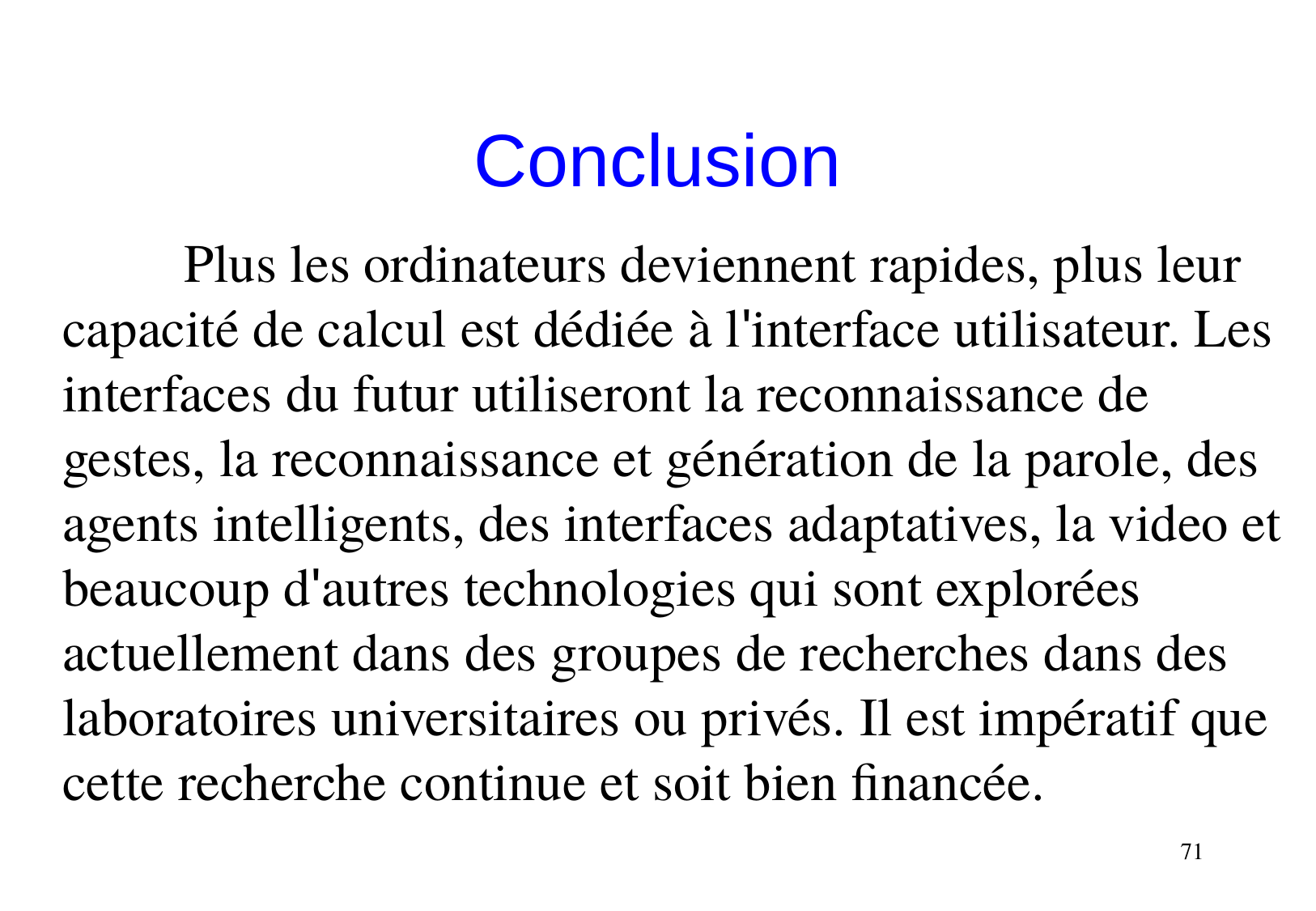

# Conclusion
	Plus les ordinateurs deviennent rapides, plus leur capacité de calcul est dédiée à l'interface utilisateur. Les interfaces du futur utiliseront la reconnaissance de gestes, la reconnaissance et génération de la parole, des agents intelligents, des interfaces adaptatives, la video et beaucoup d'autres technologies qui sont explorées actuellement dans des groupes de recherches dans des laboratoires universitaires ou privés. Il est impératif que cette recherche continue et soit bien financée.
71